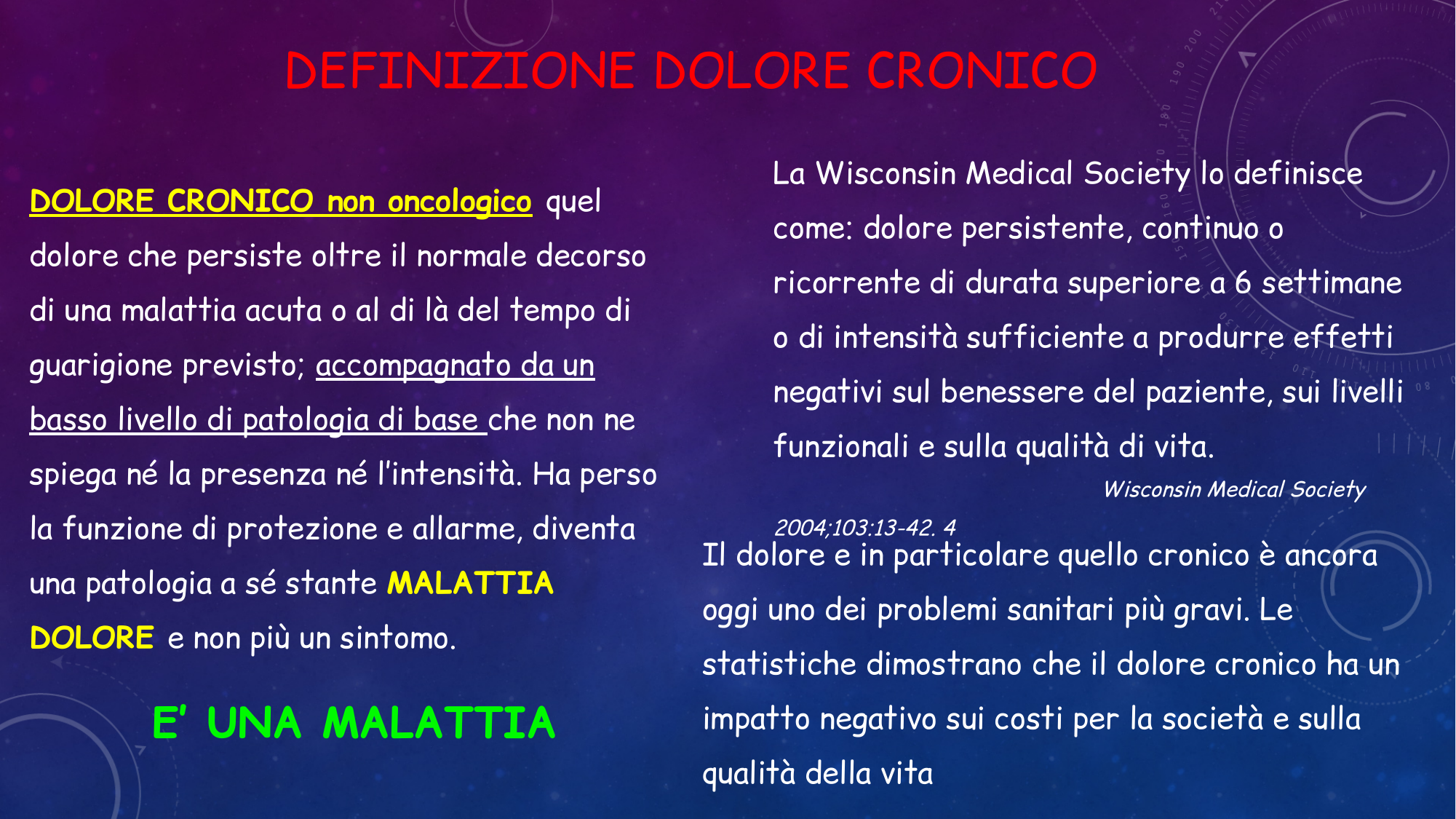

DEFINIZIONE DOLORE CRONICO
La Wisconsin Medical Society lo definisce come: dolore persistente, continuo o ricorrente di durata superiore a 6 settimane o di intensità sufficiente a produrre effetti negativi sul benessere del paziente, sui livelli funzionali e sulla qualità di vita.
			Wisconsin Medical Society 2004;103:13-42. 4
DOLORE CRONICO non oncologico quel dolore che persiste oltre il normale decorso di una malattia acuta o al di là del tempo di guarigione previsto; accompagnato da un basso livello di patologia di base che non ne spiega né la presenza né l’intensità. Ha perso la funzione di protezione e allarme, diventa una patologia a sé stante MALATTIA DOLORE e non più un sintomo.
E’ UNA MALATTIA
Il dolore e in particolare quello cronico è ancora oggi uno dei problemi sanitari più gravi. Le statistiche dimostrano che il dolore cronico ha un impatto negativo sui costi per la società e sulla qualità della vita